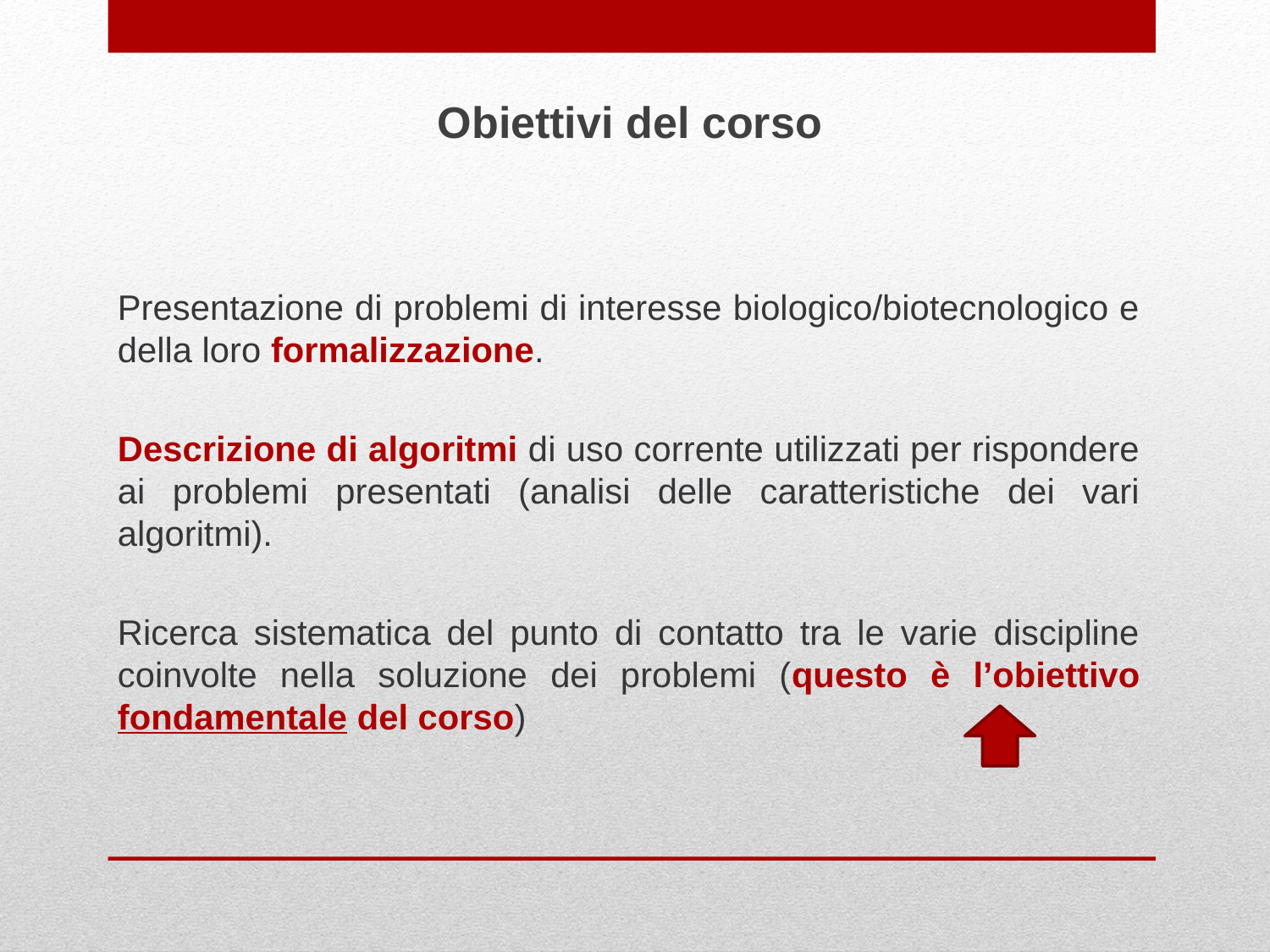

Obiettivi del corso

Presentazione di problemi di interesse biologico/biotecnologico e della loro formalizzazione.

Descrizione di algoritmi di uso corrente utilizzati per rispondere ai problemi presentati (analisi delle caratteristiche dei vari algoritmi).

Ricerca sistematica del punto di contatto tra le varie discipline coinvolte nella soluzione dei problemi (questo è l’obiettivo fondamentale del corso)